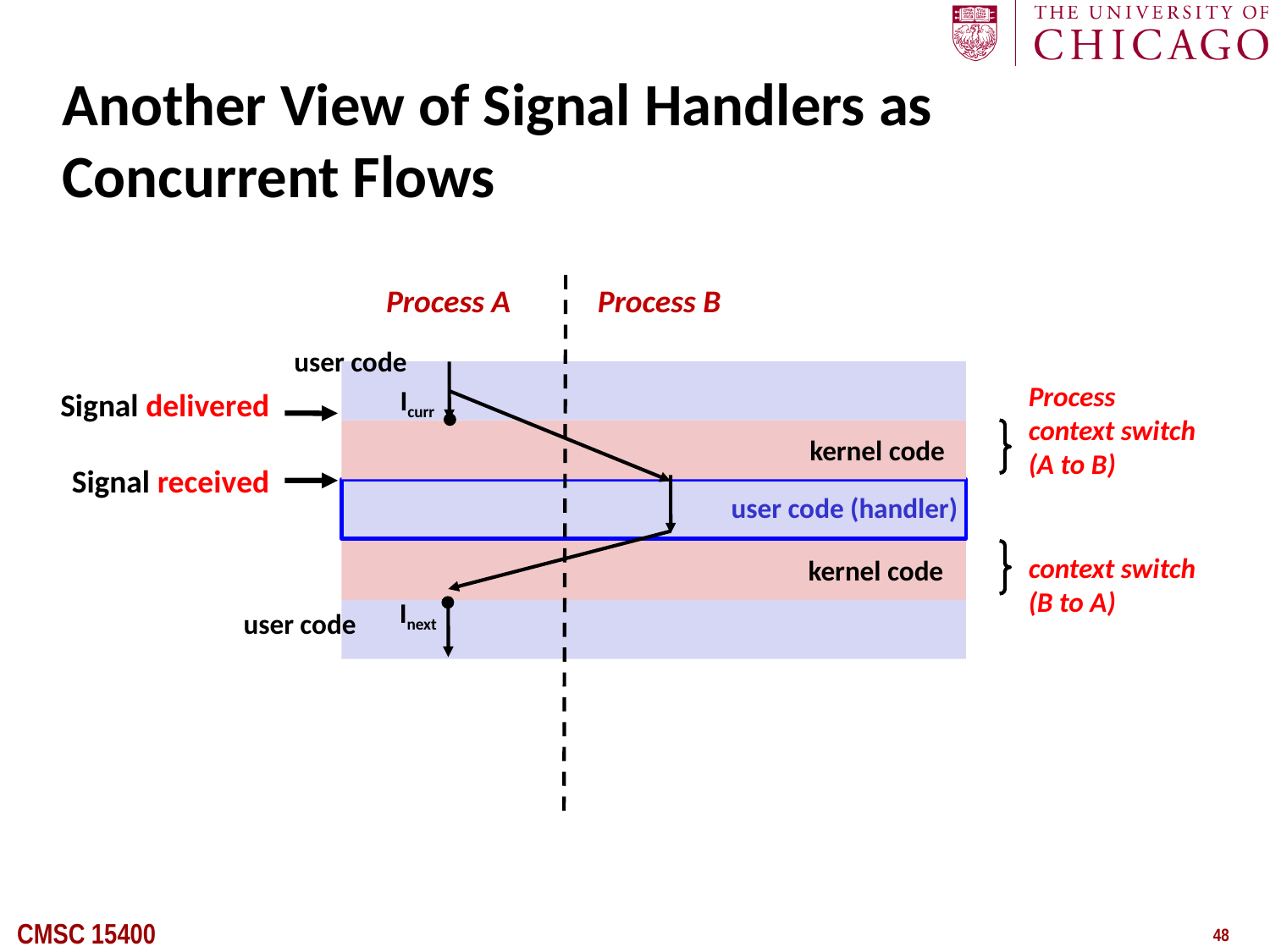

# Another View of Signal Handlers as Concurrent Flows
Process A

Process B
user code

Process
context switch
(A to B)
Icurr
Signal delivered

kernel code
Signal received

user code (handler)

context switch
(B to A)
kernel code
Inext

user code